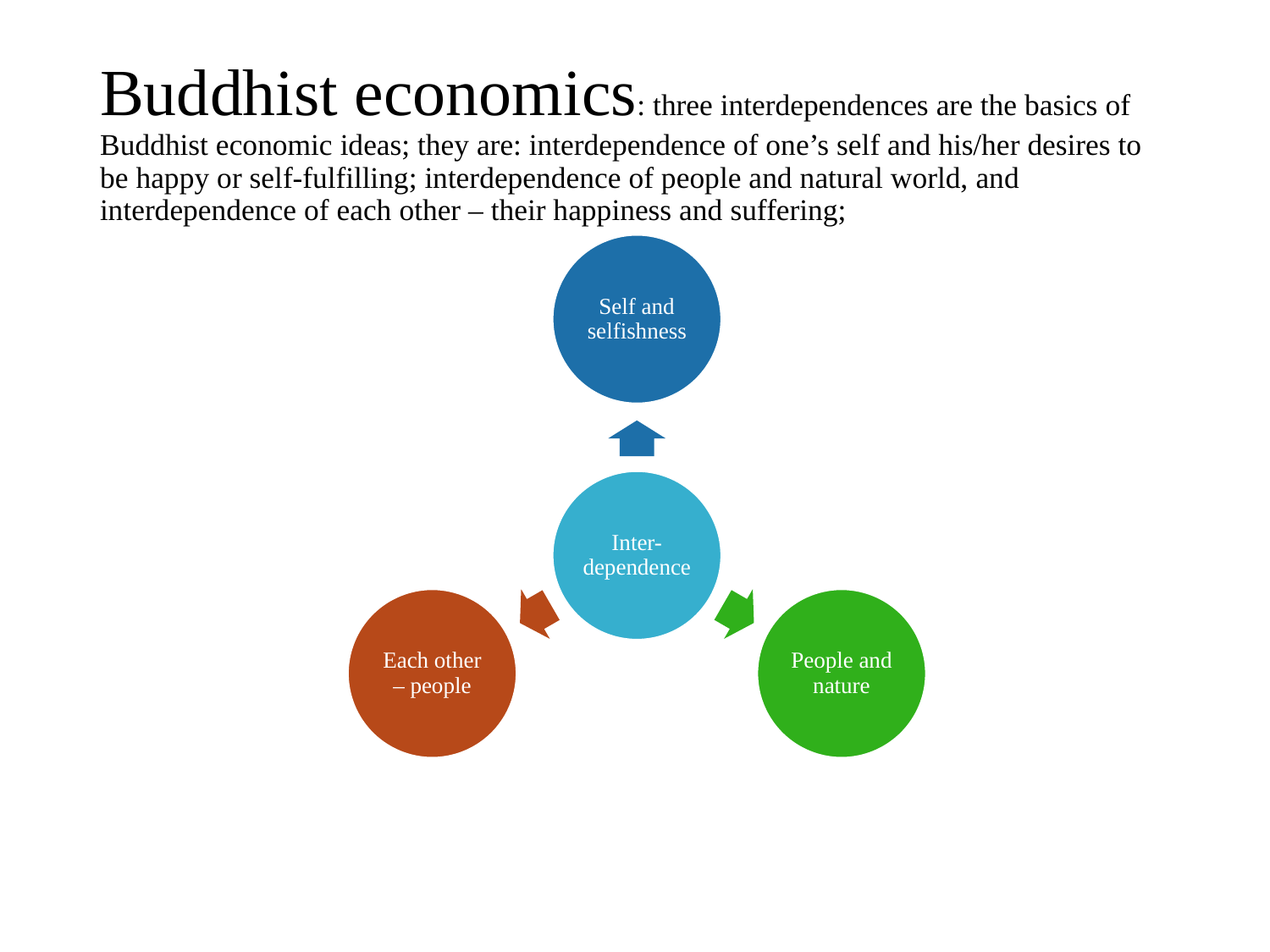

# Buddhist economics: three interdependences are the basics of Buddhist economic ideas; they are: interdependence of one’s self and his/her desires to be happy or self-fulfilling; interdependence of people and natural world, and interdependence of each other – their happiness and suffering;
Inter-dependence

Self and selfishness

People and nature

Each other – people